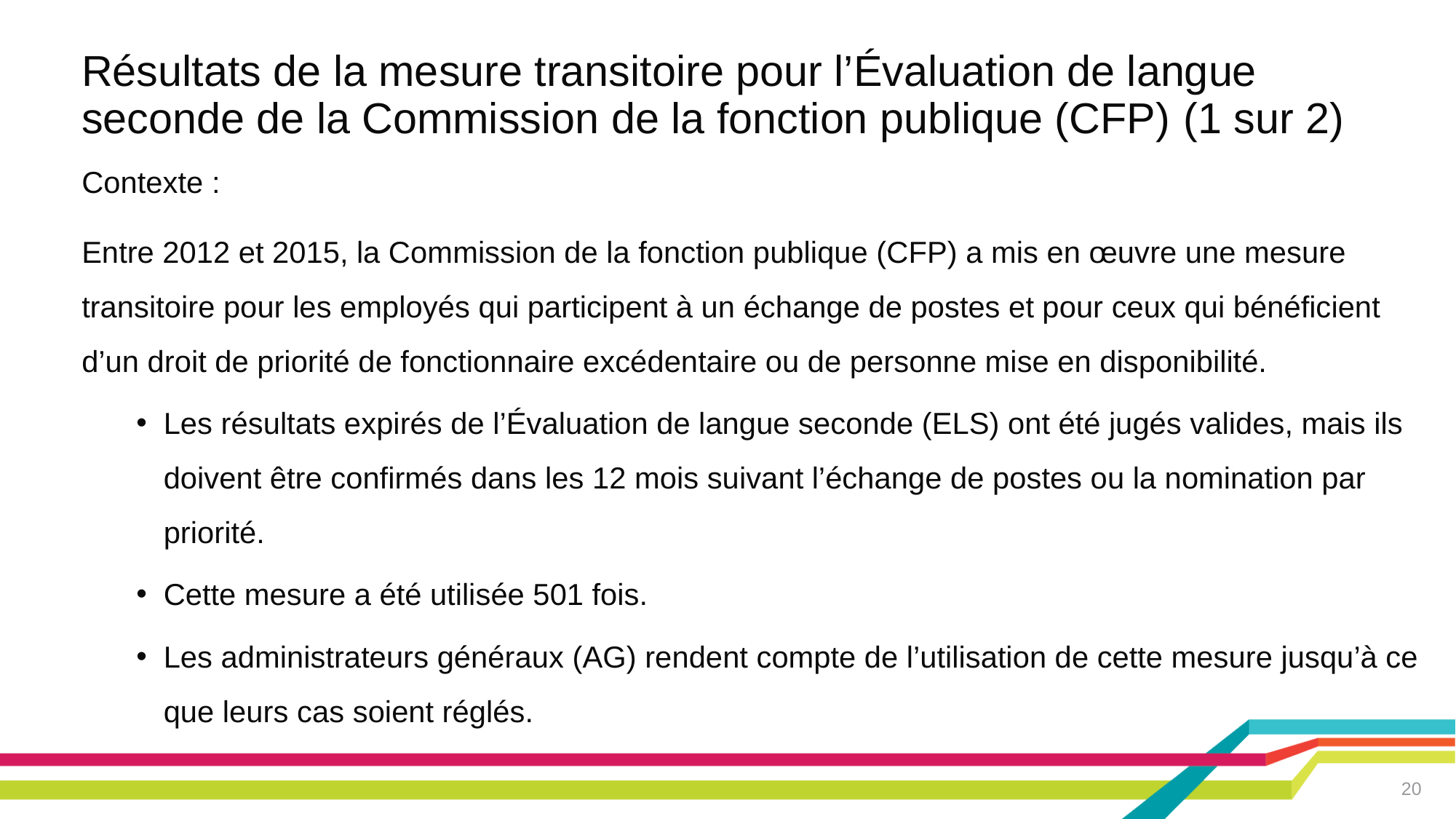

# Résultats de la mesure transitoire pour l’Évaluation de langue seconde de la Commission de la fonction publique (CFP) (1 sur 2)

Contexte :
Entre 2012 et 2015, la Commission de la fonction publique (CFP) a mis en œuvre une mesure transitoire pour les employés qui participent à un échange de postes et pour ceux qui bénéficient d’un droit de priorité de fonctionnaire excédentaire ou de personne mise en disponibilité.
Les résultats expirés de l’Évaluation de langue seconde (ELS) ont été jugés valides, mais ils doivent être confirmés dans les 12 mois suivant l’échange de postes ou la nomination par priorité.
Cette mesure a été utilisée 501 fois.
Les administrateurs généraux (AG) rendent compte de l’utilisation de cette mesure jusqu’à ce que leurs cas soient réglés.
20